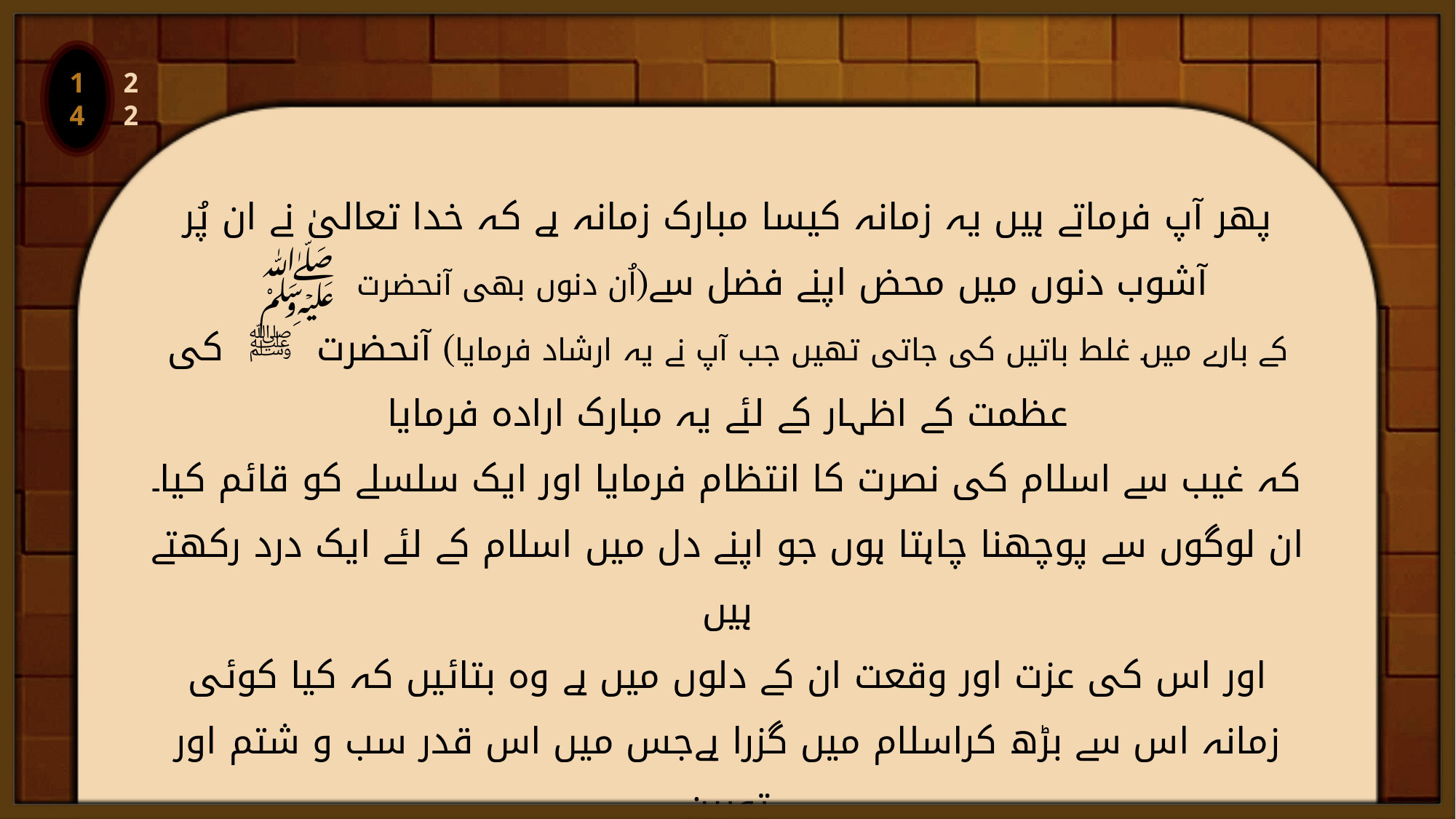

14
	پھر آپ فرماتے ہیں یہ زمانہ کیسا مبارک زمانہ ہے کہ خدا تعالیٰ نے ان پُر آشوب دنوں میں محض اپنے فضل سے(اُن دنوں بھی آنحضرت  ﷺ
کے بارے میں غلط باتیں کی جاتی تھیں جب آپ نے یہ ارشاد فرمایا) آنحضرت  ﷺ  کی عظمت کے اظہار کے لئے یہ مبارک ارادہ فرمایا
کہ غیب سے اسلام کی نصرت کا انتظام فرمایا اور ایک سلسلے کو قائم کیا۔ ان لوگوں سے پوچھنا چاہتا ہوں جو اپنے دل میں اسلام کے لئے ایک درد رکھتے ہیں
اور اس کی عزت اور وقعت ان کے دلوں میں ہے وہ بتائیں کہ کیا کوئی زمانہ اس سے بڑھ کراسلام میں گزرا ہےجس میں اس قدر سب و شتم اور توہین
 آنحضرت ﷺکی کی گئی ہو اور قرآن شریف کی ہتک ہوئی ہو۔ پھر مجھے مسلمانوں کی حالت پر سخت افسوس اور دلی رنج ہوتا ہے
 اور بعض وقت میں اس درد سے بیقرار ہو جاتا ہوں کہ ان میں اتنی حس بھی باقی نہیں رہی کہ اس بے عزتی کو محسوس کرلیں ۔
کیا آنحضرت صلی اللہ علیہ وسلم کی کچھ بھی عزت اللہ تعالیٰ کو منظور نہ تھی جو اس قدر سب و شتم پر وہ کوئی آسمانی سلسلہ قائم نہ کرتا؟
	پس ہمارا یہ اور بھی زیادہ فرض بن جاتا ہے کہ پہلے سے بڑھ کر درُود بھیجیں آنحضرت ﷺپر۔